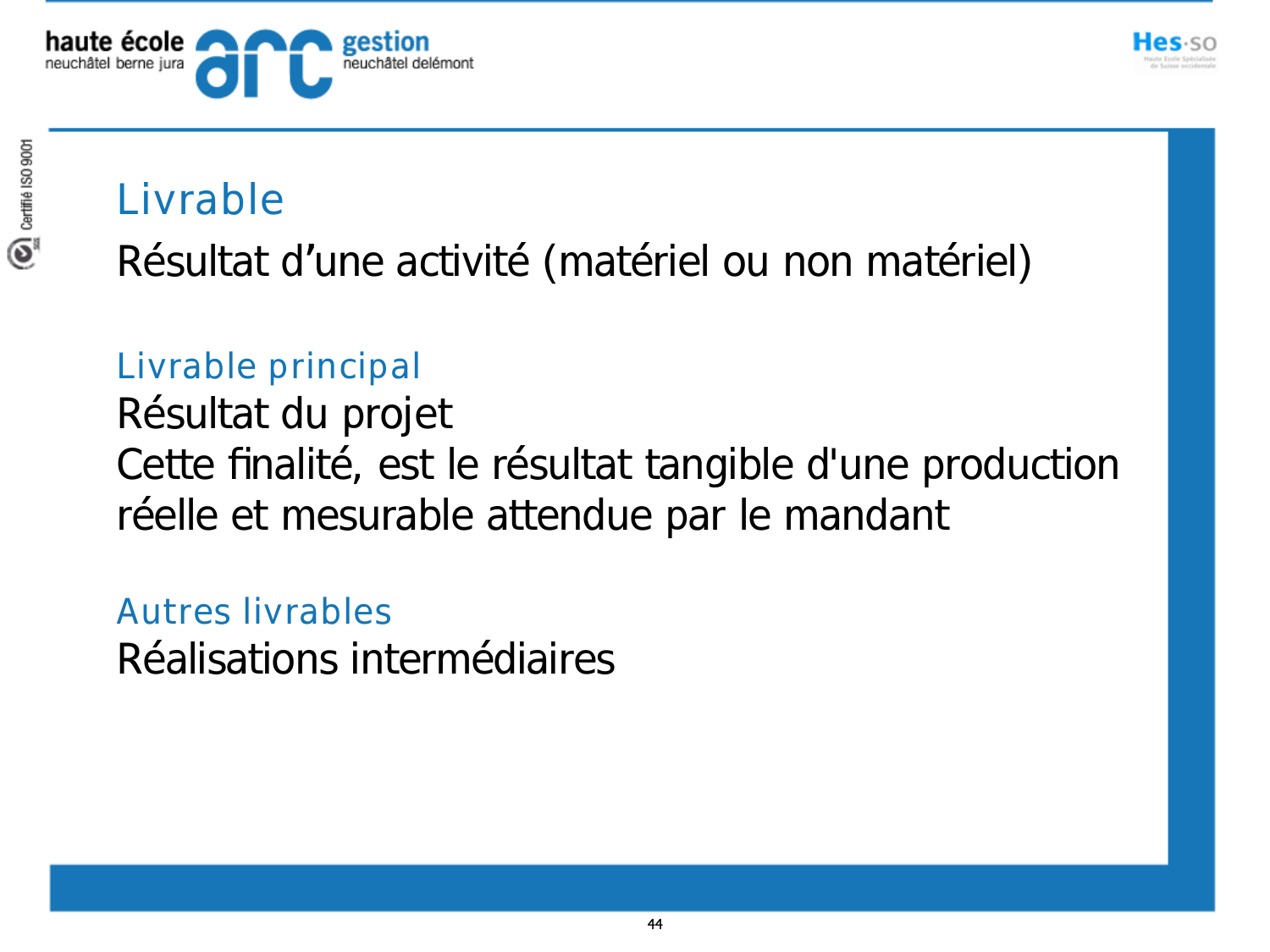

Livrable

Résultat d’une activité (matériel ou non matériel)

Livrable principal
Résultat du projet
Cette finalité, est le résultat tangible d'une production réelle et mesurable attendue par le mandant

Autres livrables
Réalisations intermédiaires

44